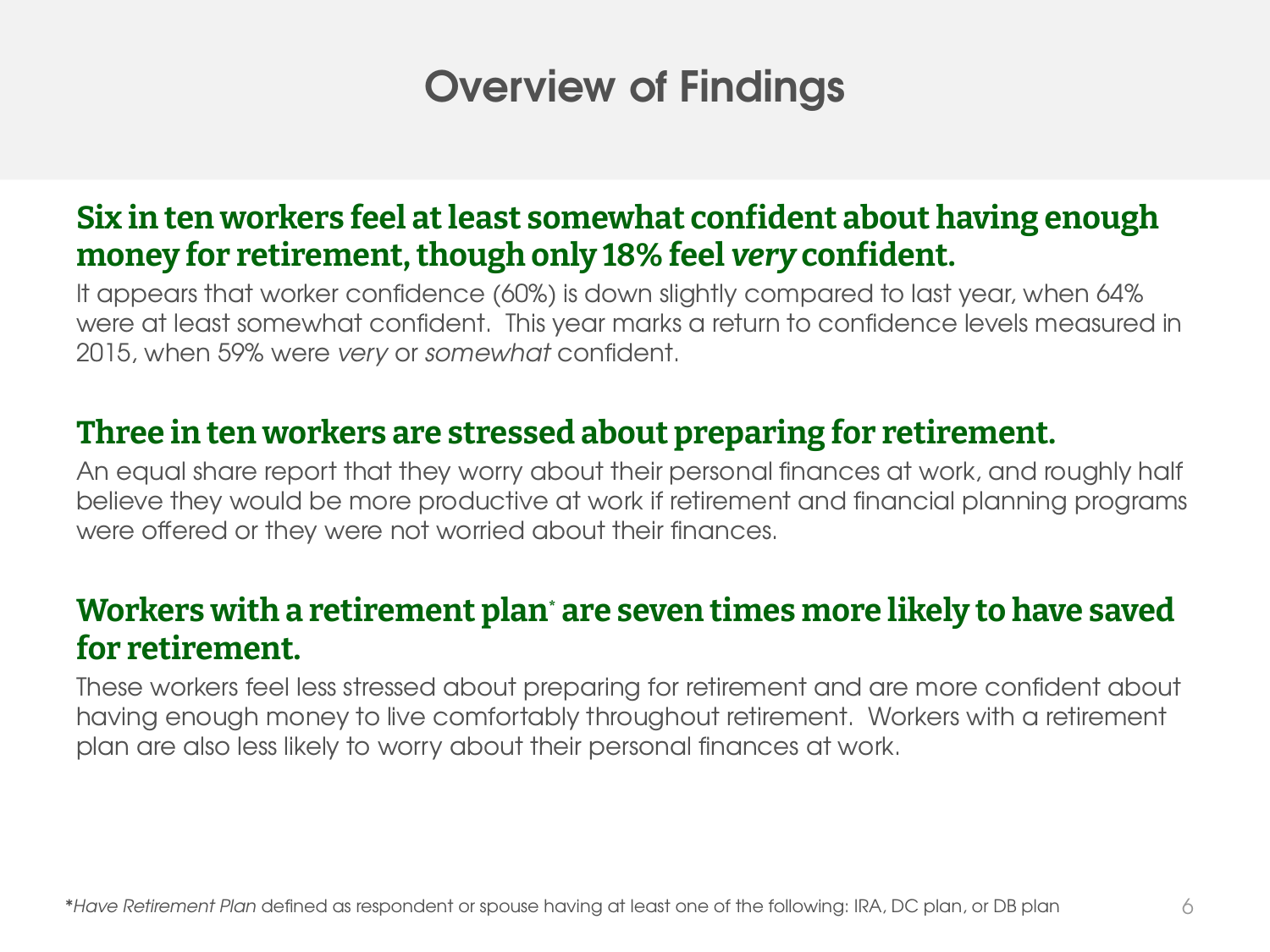

# Overview of Findings
Six in ten workers feel at least somewhat confident about having enough money for retirement, though only 18% feel very confident.
It appears that worker confidence (60%) is down slightly compared to last year, when 64% were at least somewhat confident.  This year marks a return to confidence levels measured in 2015, when 59% were very or somewhat confident.

Three in ten workers are stressed about preparing for retirement.
An equal share report that they worry about their personal finances at work, and roughly half believe they would be more productive at work if retirement and financial planning programs were offered or they were not worried about their finances.

Workers with a retirement plan* are seven times more likely to have saved for retirement.
These workers feel less stressed about preparing for retirement and are more confident about having enough money to live comfortably throughout retirement.  Workers with a retirement plan are also less likely to worry about their personal finances at work.

6
*Have Retirement Plan defined as respondent or spouse having at least one of the following: IRA, DC plan, or DB plan